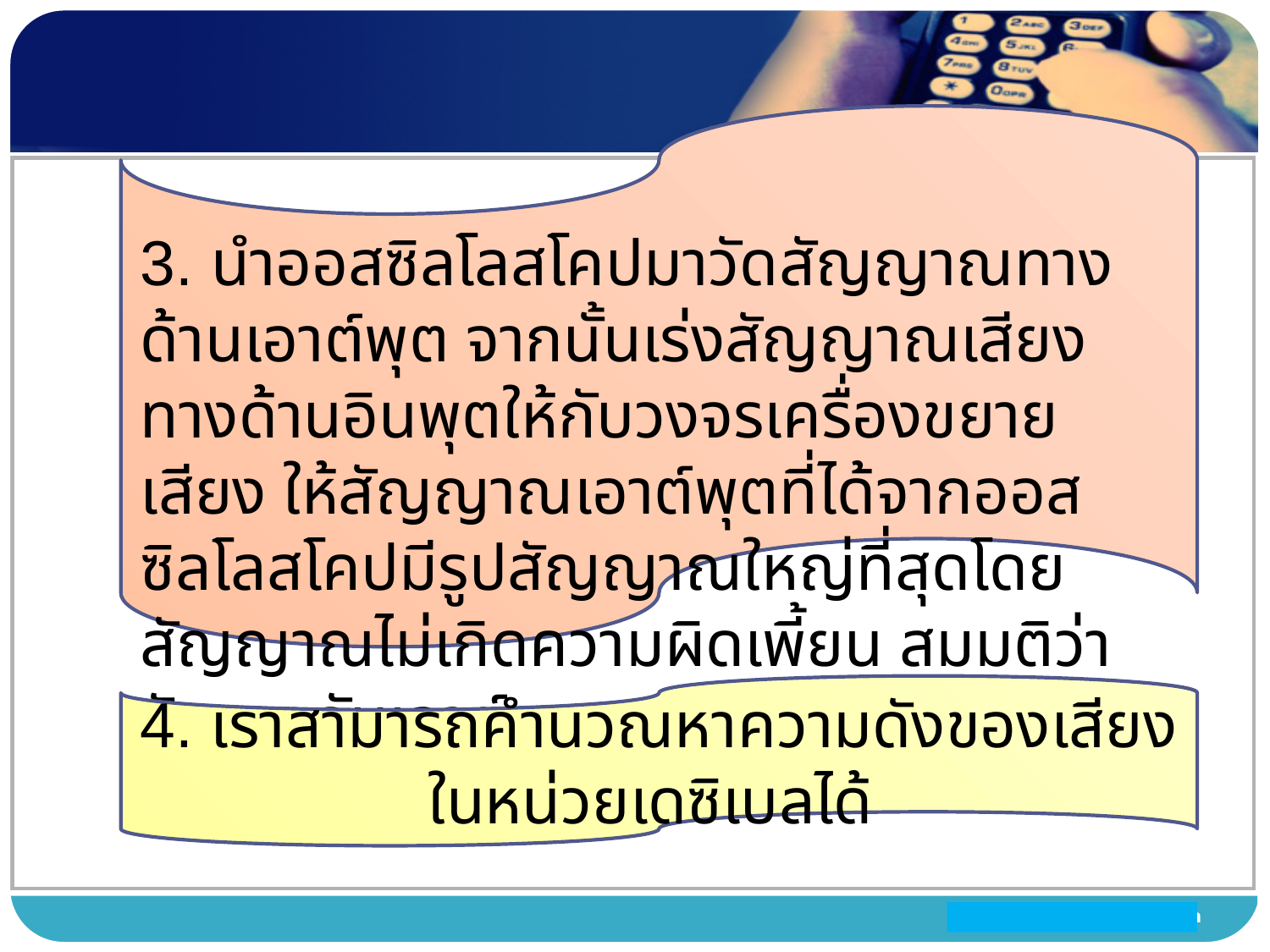

3. นำออสซิลโลสโคปมาวัดสัญญาณทางด้านเอาต์พุต จากนั้นเร่งสัญญาณเสียงทางด้านอินพุตให้กับวงจรเครื่องขยายเสียง ให้สัญญาณเอาต์พุตที่ได้จากออสซิลโลสโคปมีรูปสัญญาณใหญ่ที่สุดโดยสัญญาณไม่เกิดความผิดเพี้ยน สมมติว่าวัดแรงดันเอาต์พุตออกมาได้เท่ากับ  6 โวลต์
4. เราสามารถคำนวณหาความดังของเสียงในหน่วยเดซิเบลได้